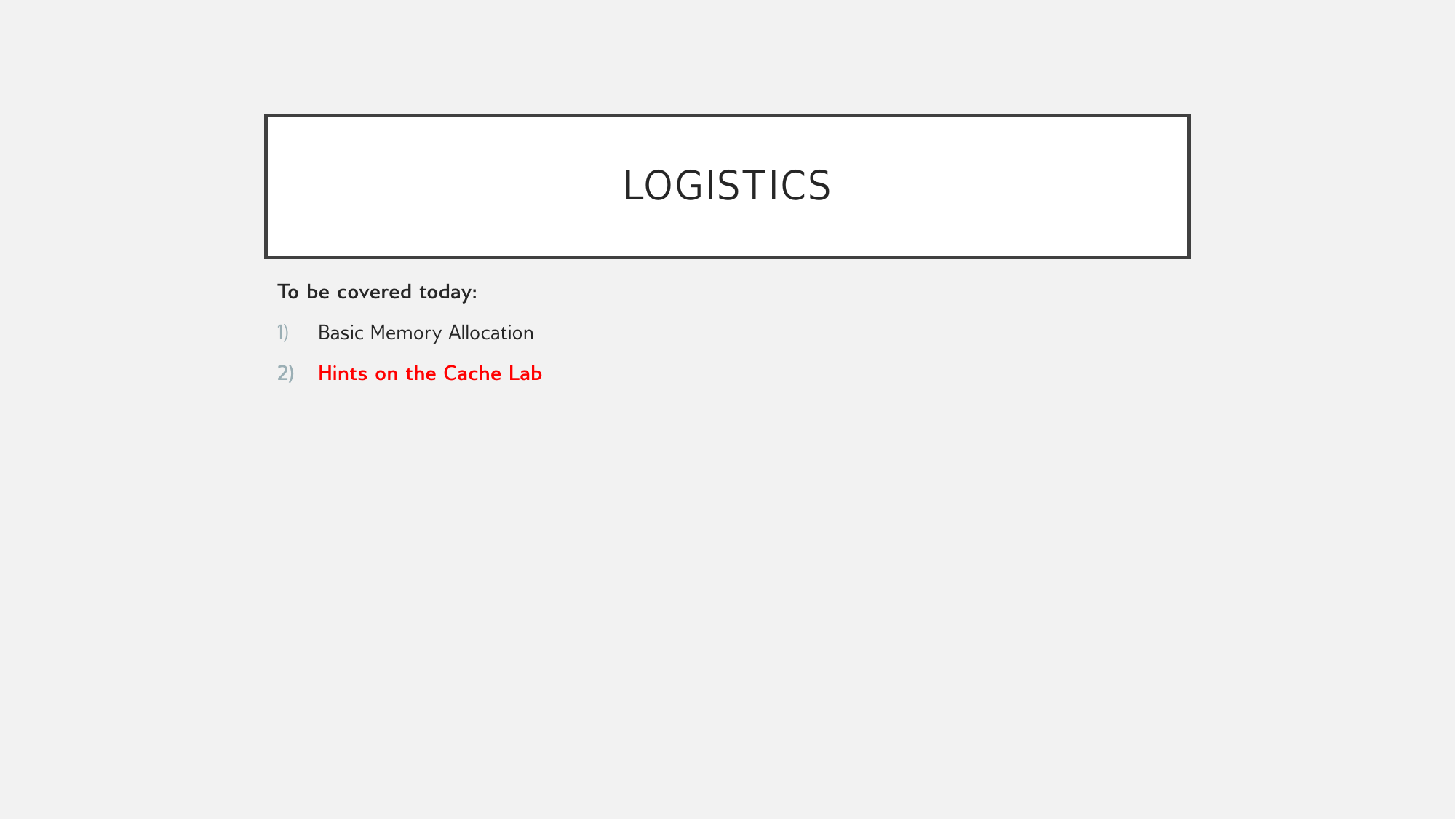

# Logistics
To be covered today:
Basic Memory Allocation
Hints on the Cache Lab